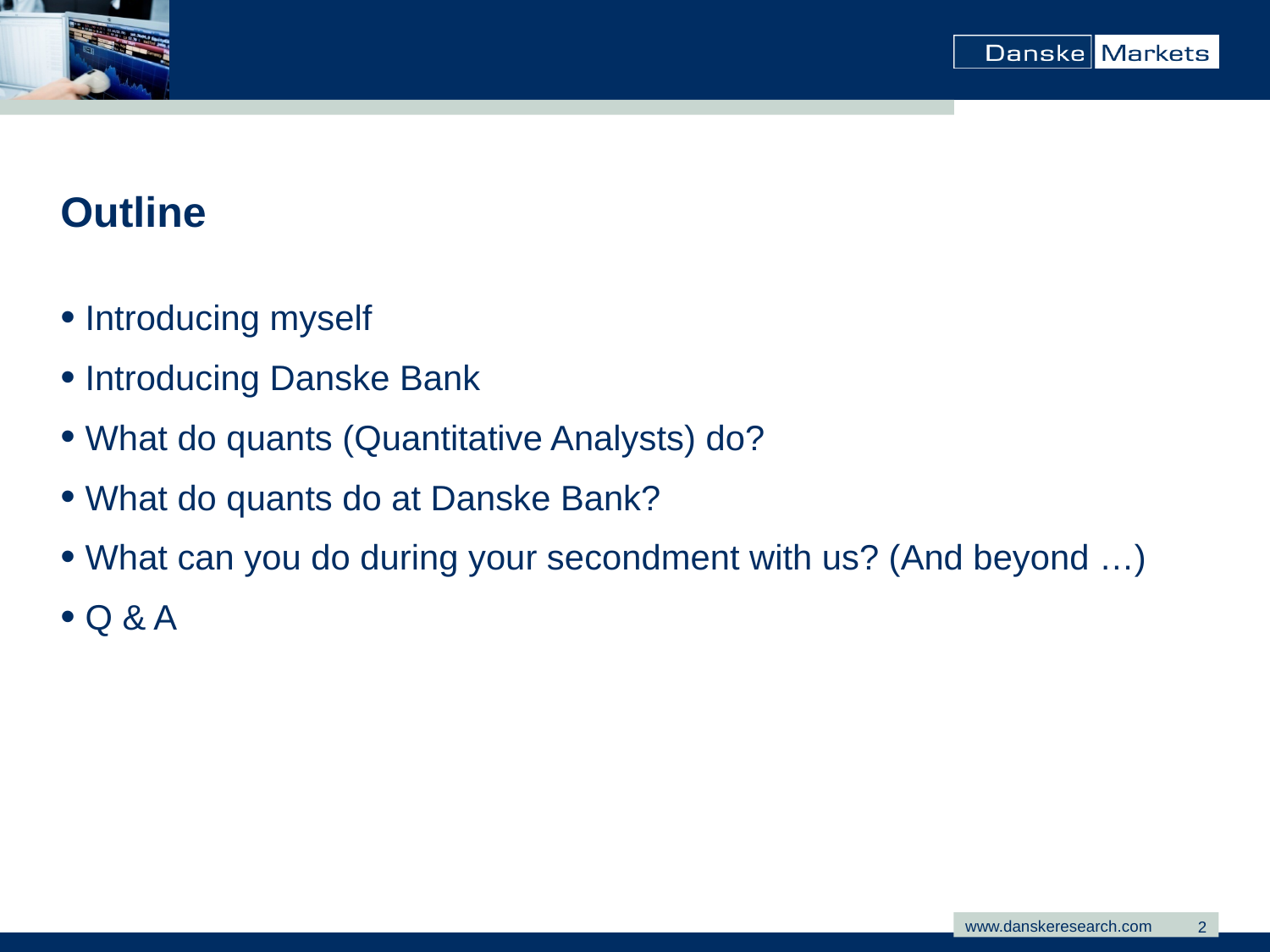

# Outline
Introducing myself
Introducing Danske Bank
What do quants (Quantitative Analysts) do?
What do quants do at Danske Bank?
What can you do during your secondment with us? (And beyond …)
Q & A